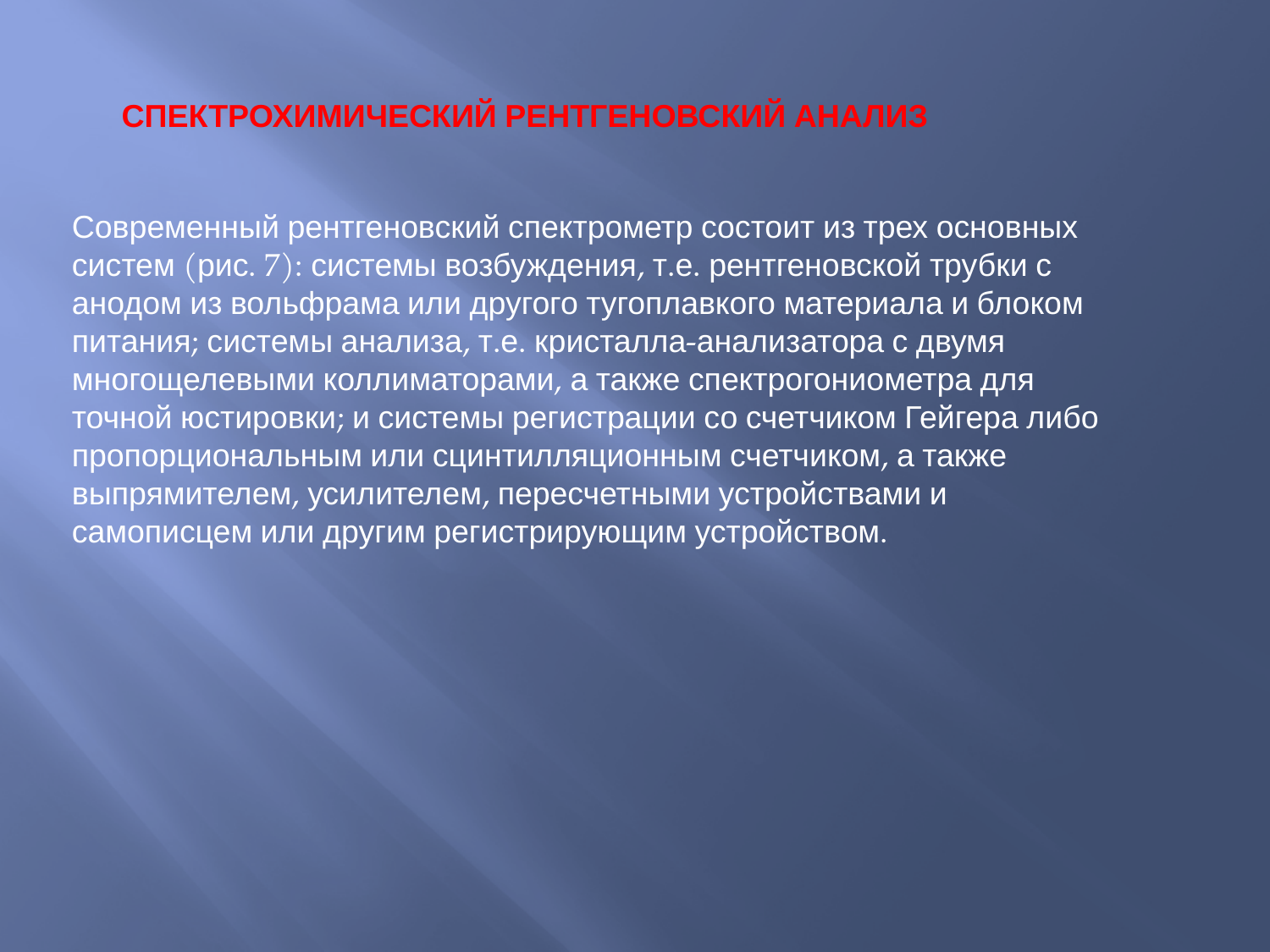

СПЕКТРОХИМИЧЕСКИЙ РЕНТГЕНОВСКИЙ АНАЛИЗ
Современный рентгеновский спектрометр состоит из трех основных систем (рис. 7): системы возбуждения, т.е. рентгеновской трубки с анодом из вольфрама или другого тугоплавкого материала и блоком питания; системы анализа, т.е. кристалла-анализатора с двумя многощелевыми коллиматорами, а также спектрогониометра для точной юстировки; и системы регистрации со счетчиком Гейгера либо пропорциональным или сцинтилляционным счетчиком, а также выпрямителем, усилителем, пересчетными устройствами и самописцем или другим регистрирующим устройством.